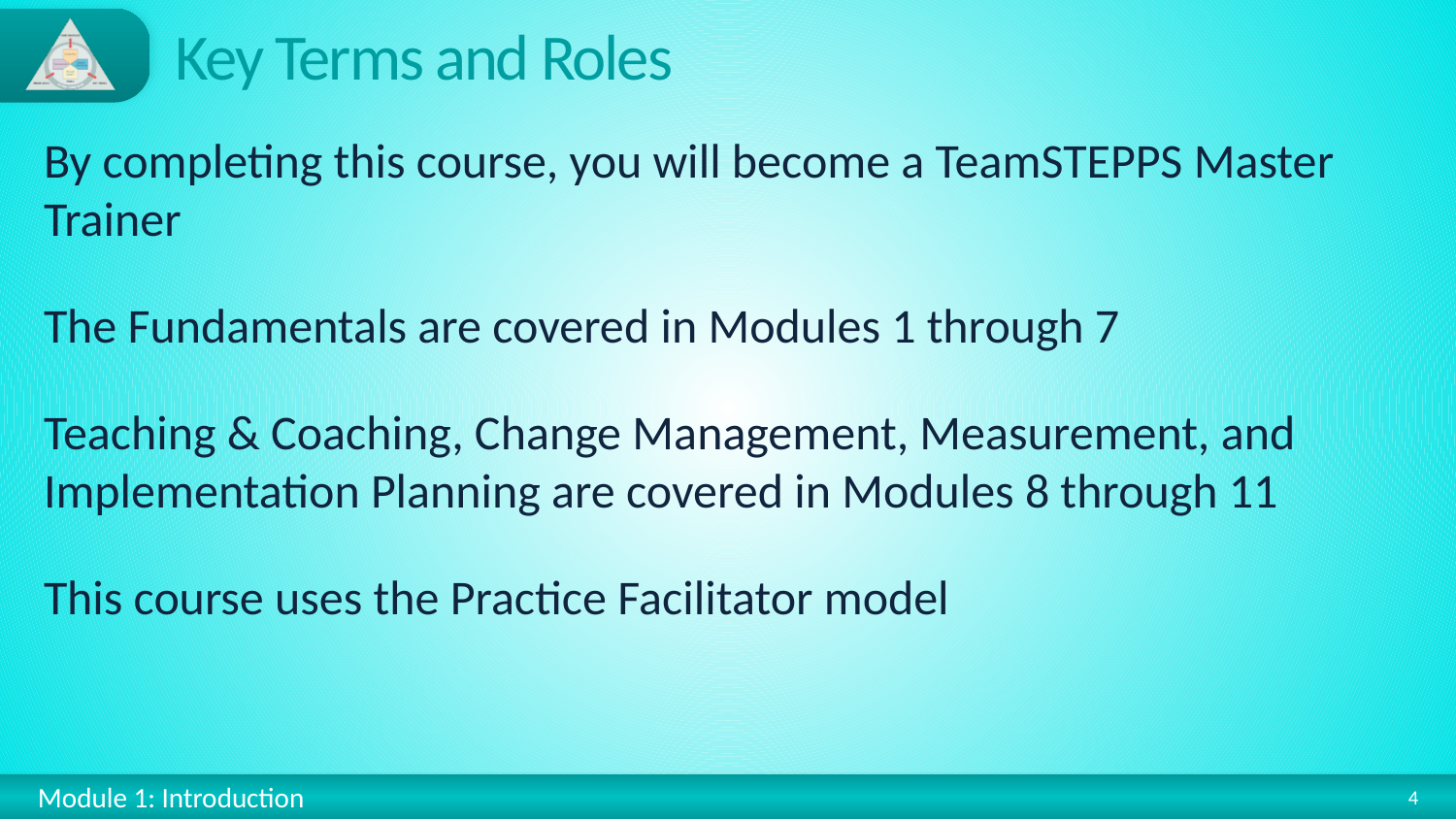

# Key Terms and Roles
By completing this course, you will become a TeamSTEPPS Master Trainer
The Fundamentals are covered in Modules 1 through 7
Teaching & Coaching, Change Management, Measurement, and Implementation Planning are covered in Modules 8 through 11
This course uses the Practice Facilitator model